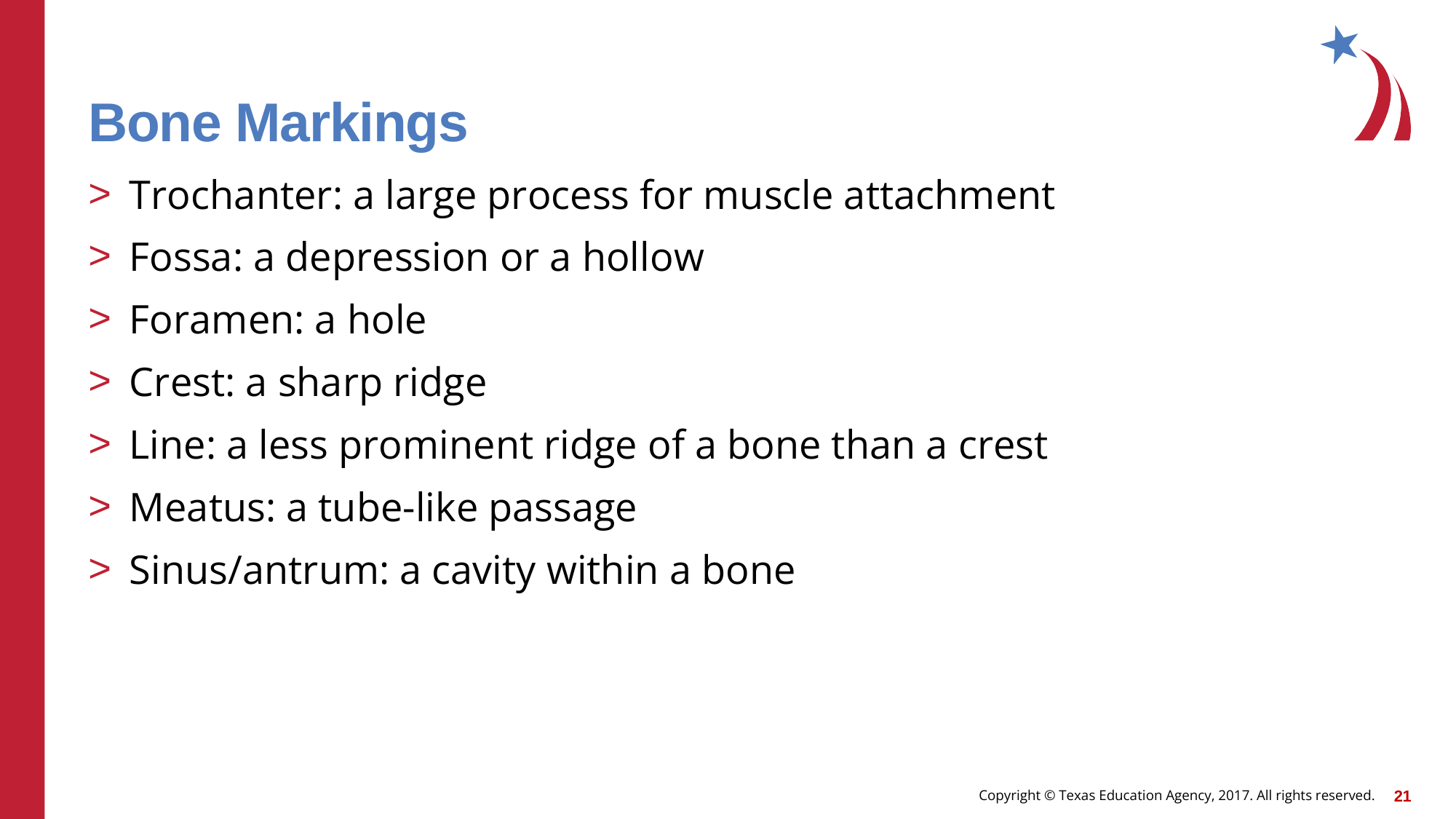

# Bone Markings
Trochanter: a large process for muscle attachment
Fossa: a depression or a hollow
Foramen: a hole
Crest: a sharp ridge
Line: a less prominent ridge of a bone than a crest
Meatus: a tube-like passage
Sinus/antrum: a cavity within a bone